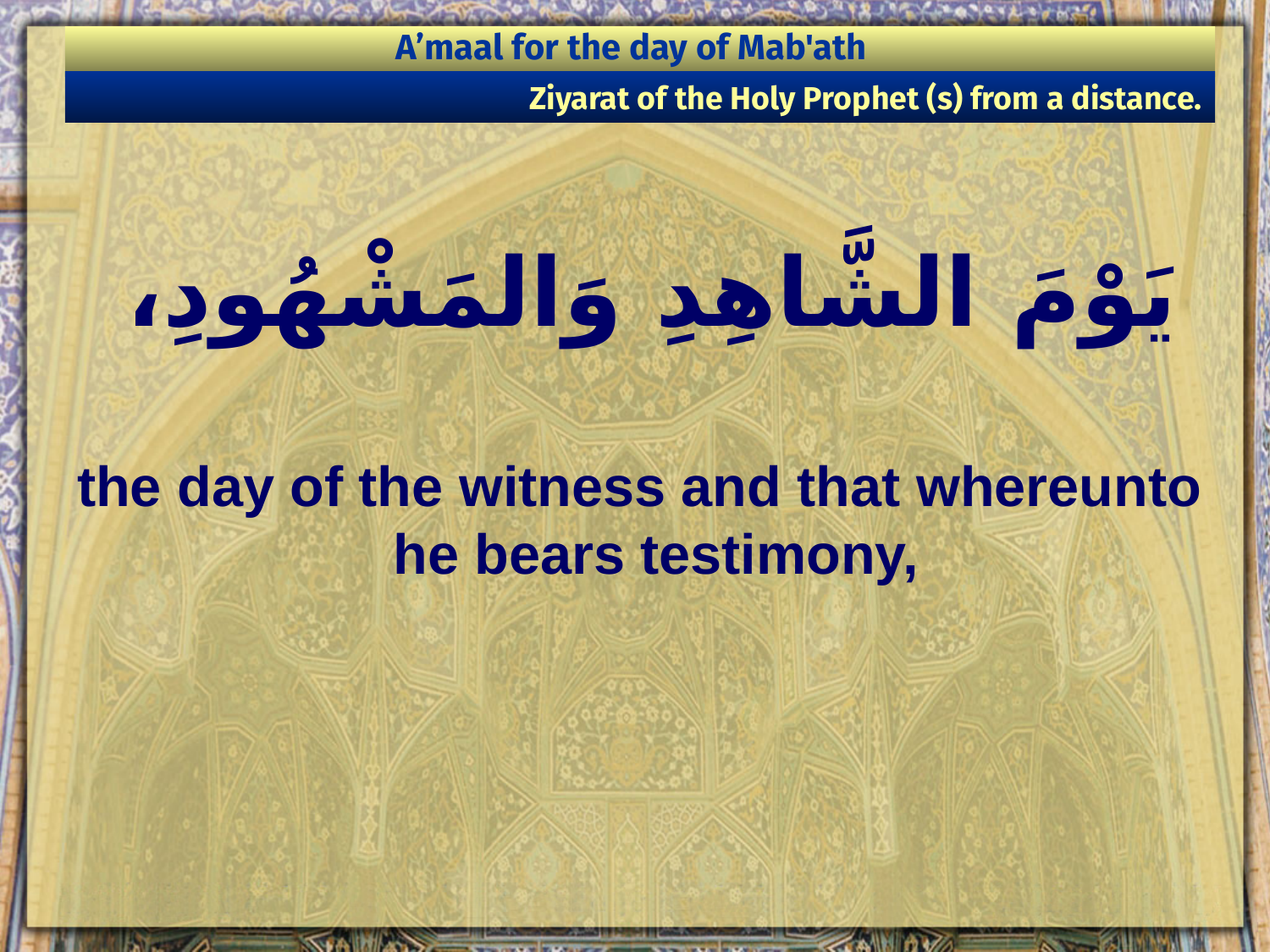

A’maal for the day of Mab'ath
Ziyarat of the Holy Prophet (s) from a distance.
# يَوْمَ الشَّاهِدِ وَالمَشْهُودِ،
the day of the witness and that whereunto he bears testimony,